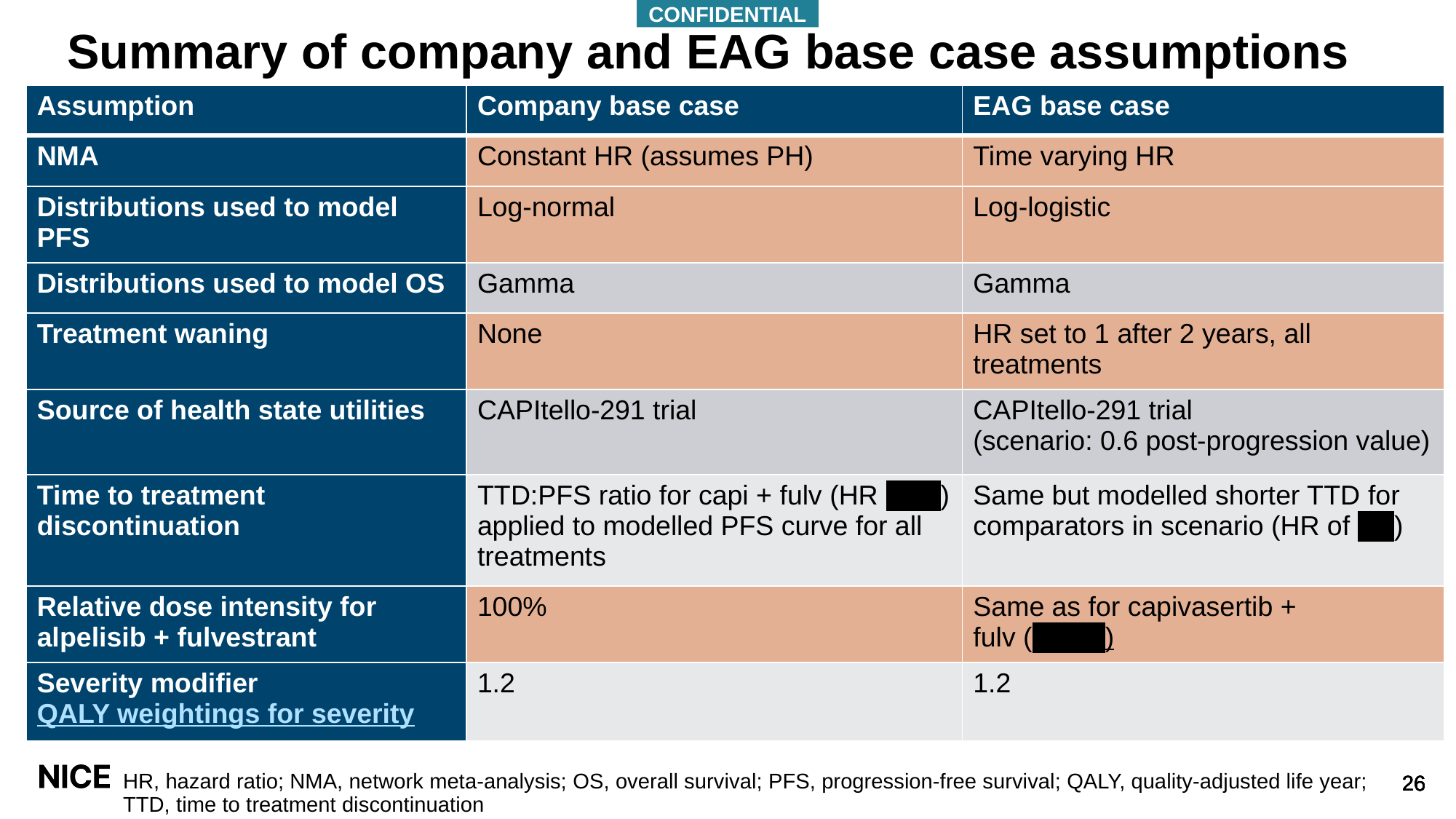

# Summary of company and EAG base case assumptions
| Assumption | Company base case | EAG base case |
| --- | --- | --- |
| NMA | Constant HR (assumes PH) | Time varying HR |
| Distributions used to model PFS | Log-normal | Log-logistic |
| Distributions used to model OS | Gamma | Gamma |
| Treatment waning | None | HR set to 1 after 2 years, all treatments |
| Source of health state utilities | CAPItello-291 trial | CAPItello-291 trial (scenario: 0.6 post-progression value) |
| Time to treatment discontinuation | TTD:PFS ratio for capi + fulv (HR XXX) applied to modelled PFS curve for all treatments | Same but modelled shorter TTD for comparators in scenario (HR of XX) |
| Relative dose intensity for alpelisib + fulvestrant | 100% | Same as for capivasertib + fulv (XXXX) |
| Severity modifier QALY weightings for severity | 1.2 | 1.2 |
HR, hazard ratio; NMA, network meta-analysis; OS, overall survival; PFS, progression-free survival; QALY, quality-adjusted life year; TTD, time to treatment discontinuation